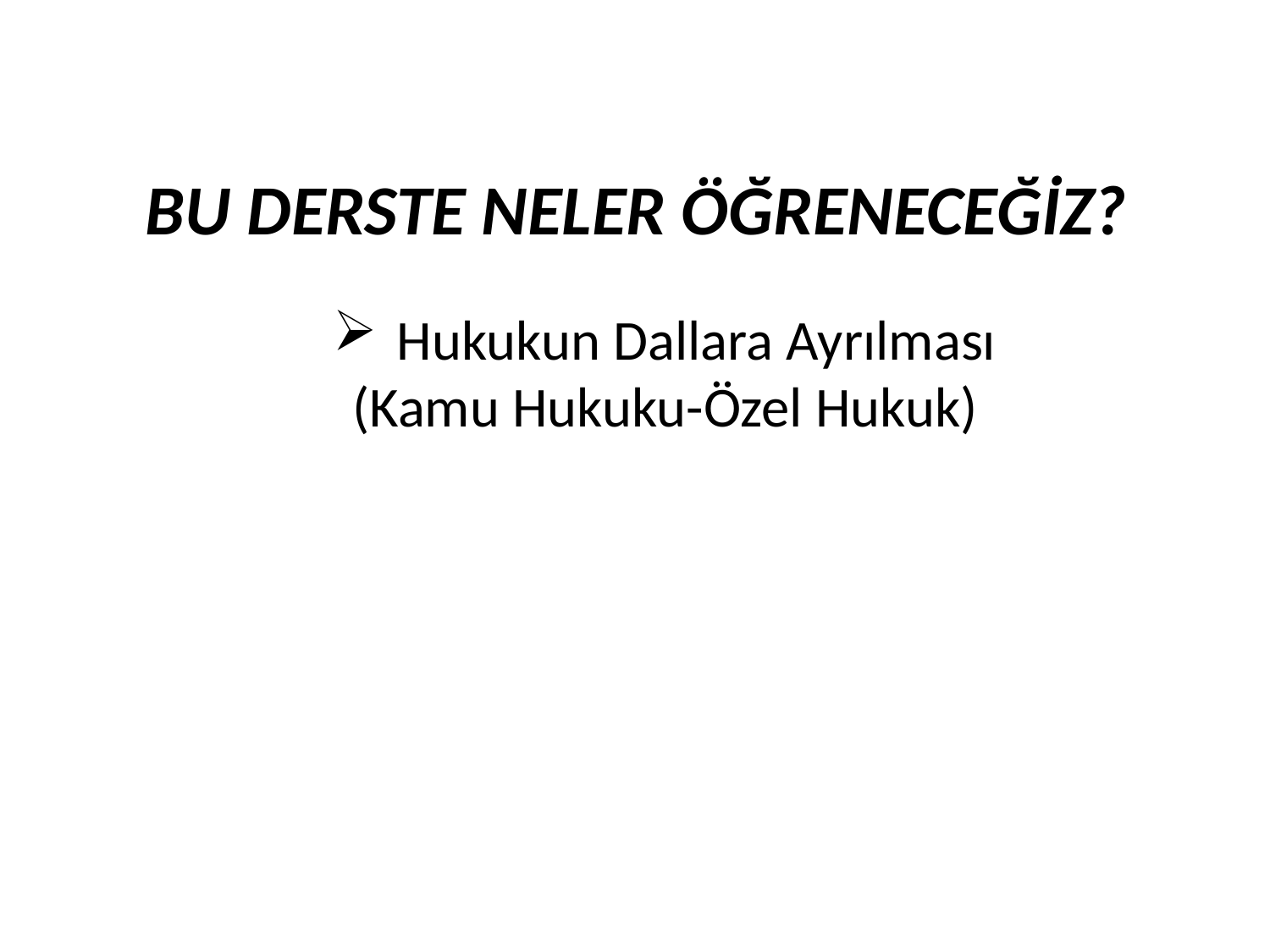

BU DERSTE NELER ÖĞRENECEĞİZ?

Hukukun Dallara Ayrılması
(Kamu Hukuku-Özel Hukuk)